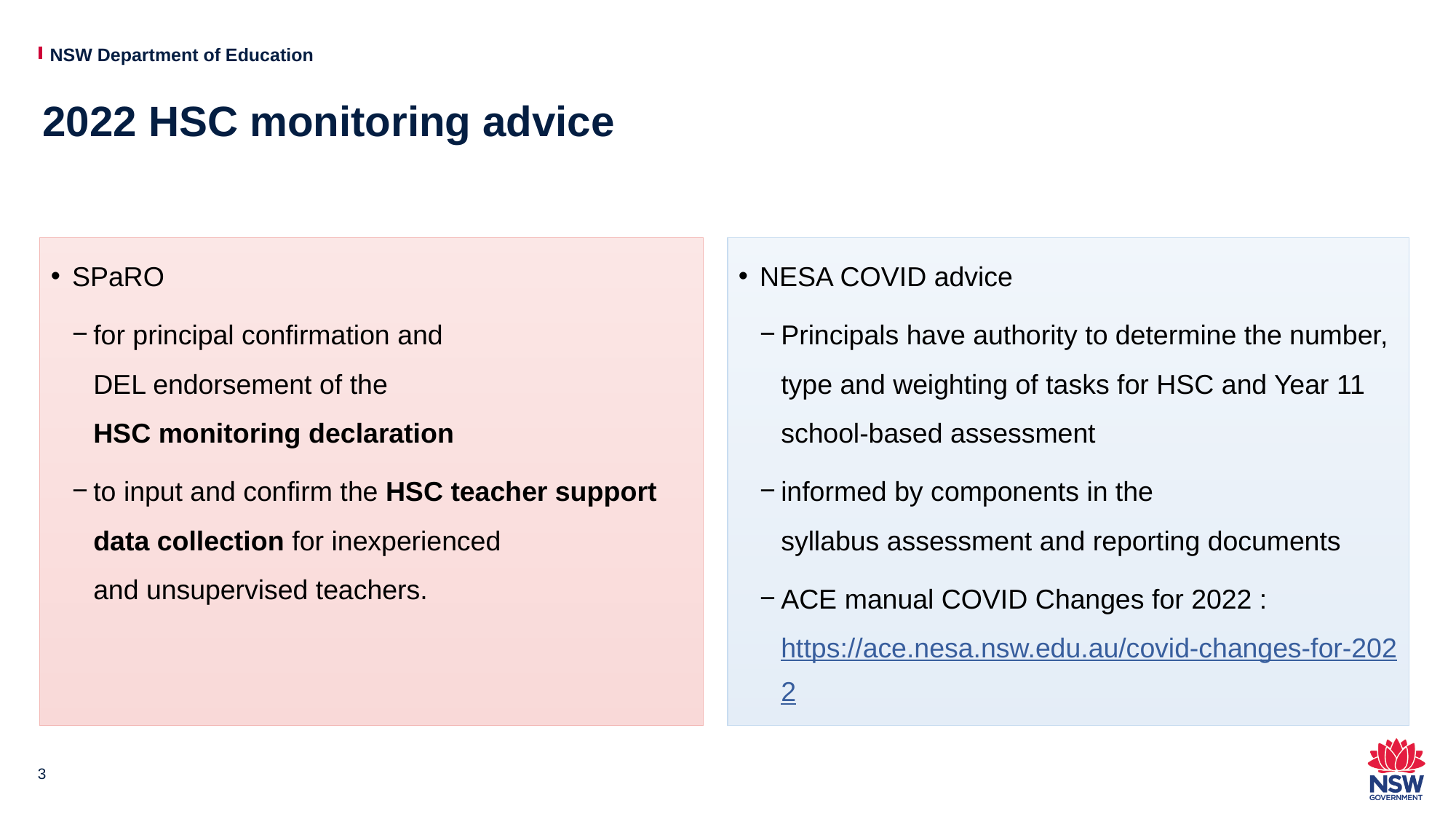

# 2022 HSC monitoring advice

SPaRO​
for principal confirmation and ​
DEL endorsement of the ​
HSC monitoring declaration ​
to input and confirm the HSC teacher support data collection for inexperienced and unsupervised teachers.
NESA COVID advice​
Principals have authority to determine the number, type and weighting of tasks for HSC and Year 11 school-based assessment​
informed by components in the syllabus assessment and reporting documents​
ACE manual COVID Changes for 2022 : https://ace.nesa.nsw.edu.au/covid-changes-for-2022
3